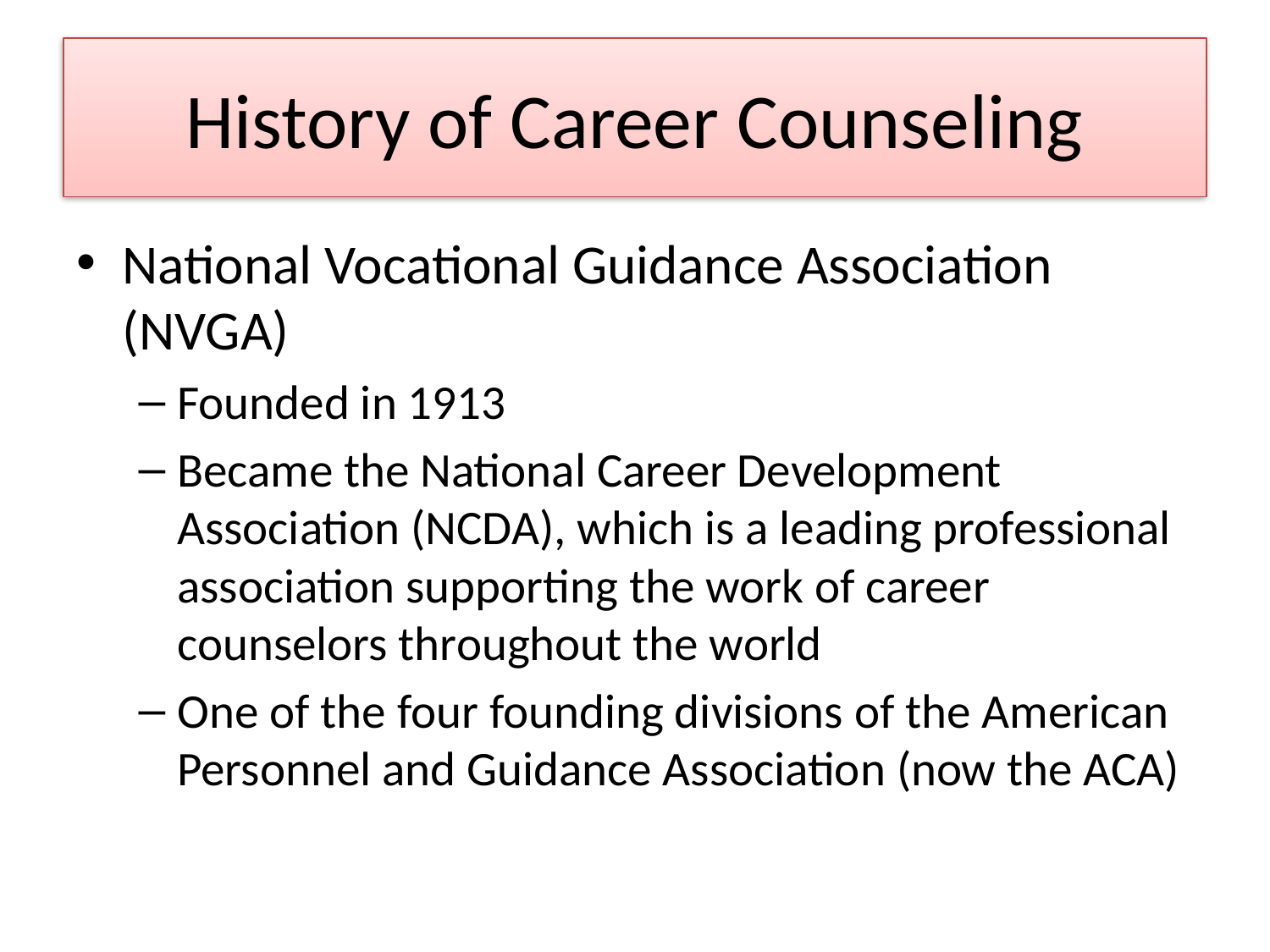

# History of Career Counseling
National Vocational Guidance Association (NVGA)
Founded in 1913
Became the National Career Development Association (NCDA), which is a leading professional association supporting the work of career counselors throughout the world
One of the four founding divisions of the American Personnel and Guidance Association (now the ACA)